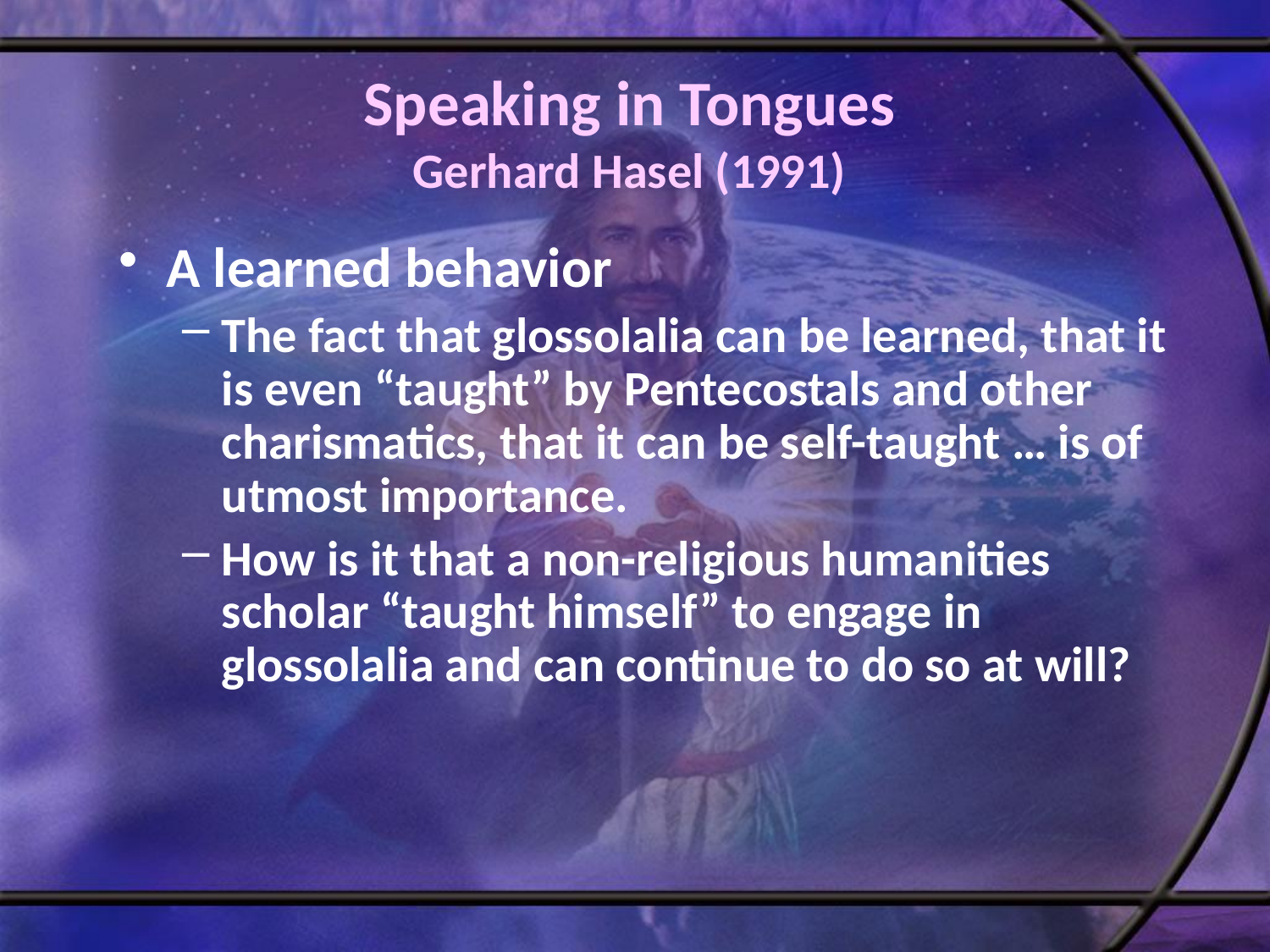

# Speaking in Tongues Gerhard Hasel (1991)
A learned behavior
The fact that glossolalia can be learned, that it is even “taught” by Pentecostals and other charismatics, that it can be self-taught … is of utmost importance.
How is it that a non-religious humanities scholar “taught himself” to engage in glossolalia and can continue to do so at will?